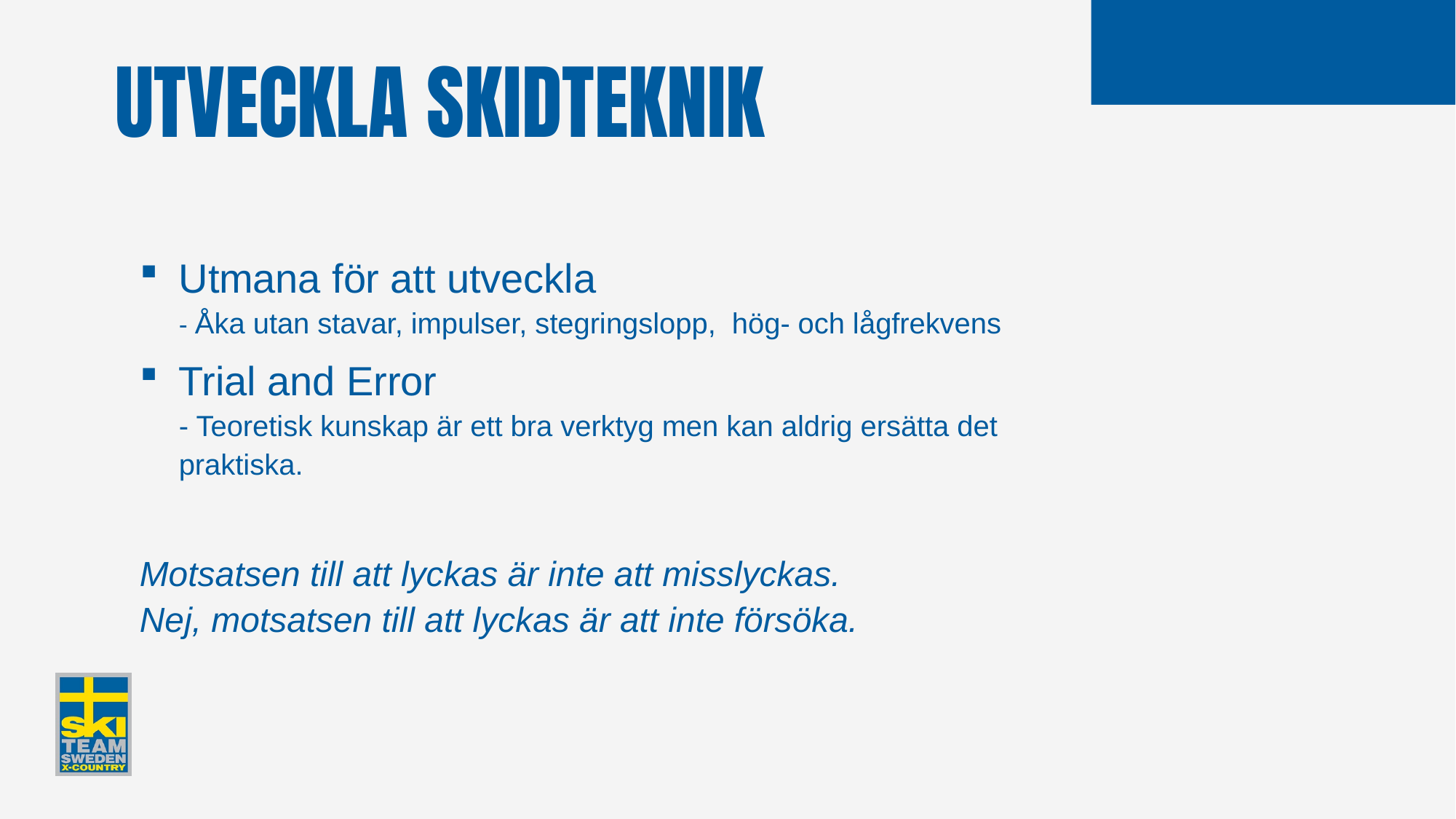

# Utveckla skidteknik
Utmana för att utveckla
- Åka utan stavar, impulser, stegringslopp,  hög- och lågfrekvens
Trial and Error
- Teoretisk kunskap är ett bra verktyg men kan aldrig ersätta det praktiska.

Motsatsen till att lyckas är inte att misslyckas.
Nej, motsatsen till att lyckas är att inte försöka.